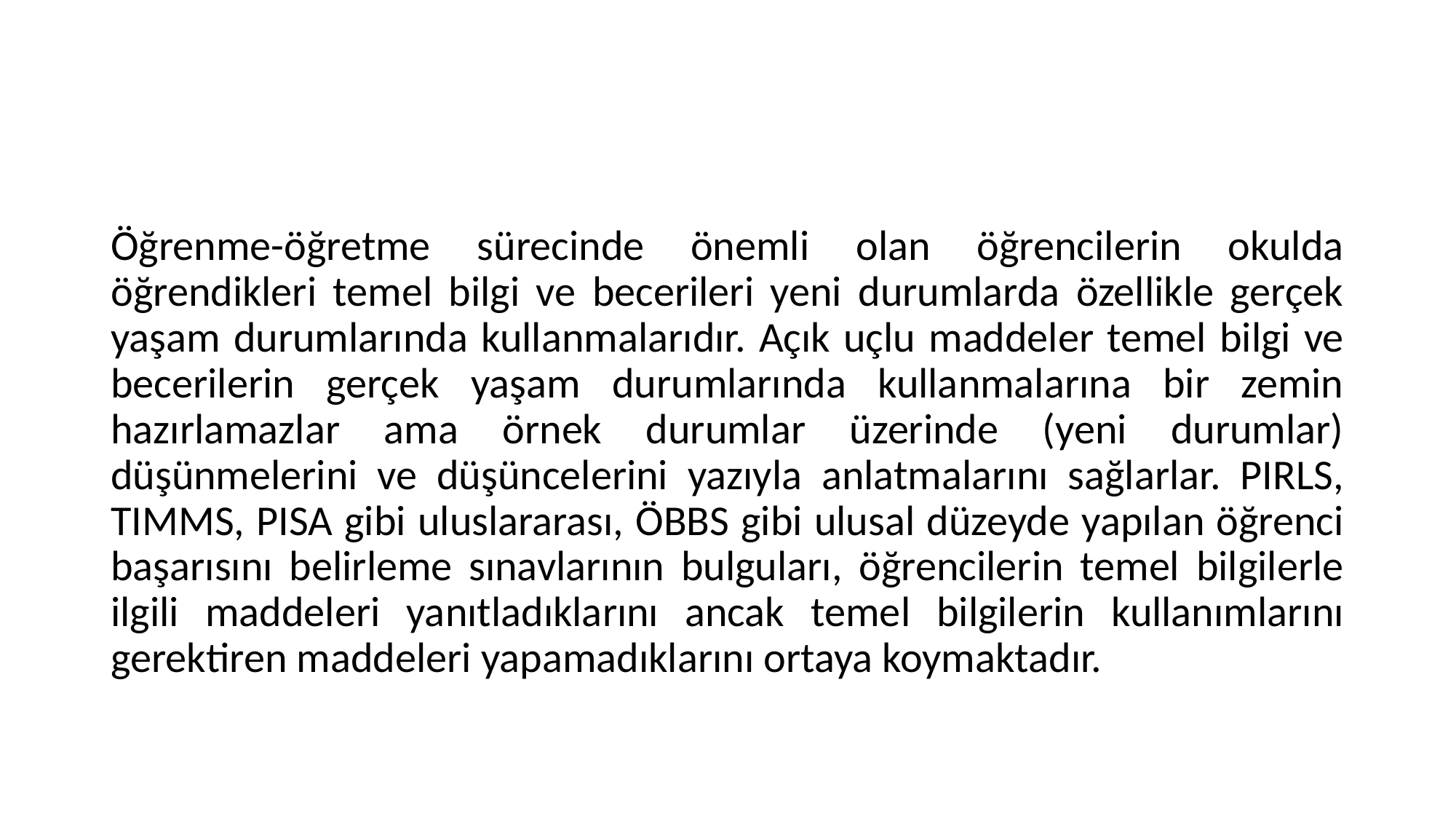

#
Öğrenme-öğretme sürecinde önemli olan öğrencilerin okulda öğrendikleri temel bilgi ve becerileri yeni durumlarda özellikle gerçek yaşam durumlarında kullanmalarıdır. Açık uçlu maddeler temel bilgi ve becerilerin gerçek yaşam durumlarında kullanmalarına bir zemin hazırlamazlar ama örnek durumlar üzerinde (yeni durumlar) düşünmelerini ve düşüncelerini yazıyla anlatmalarını sağlarlar. PIRLS, TIMMS, PISA gibi uluslararası, ÖBBS gibi ulusal düzeyde yapılan öğrenci başarısını belirleme sınavlarının bulguları, öğrencilerin temel bilgilerle ilgili maddeleri yanıtladıklarını ancak temel bilgilerin kullanımlarını gerektiren maddeleri yapamadıklarını ortaya koymaktadır.